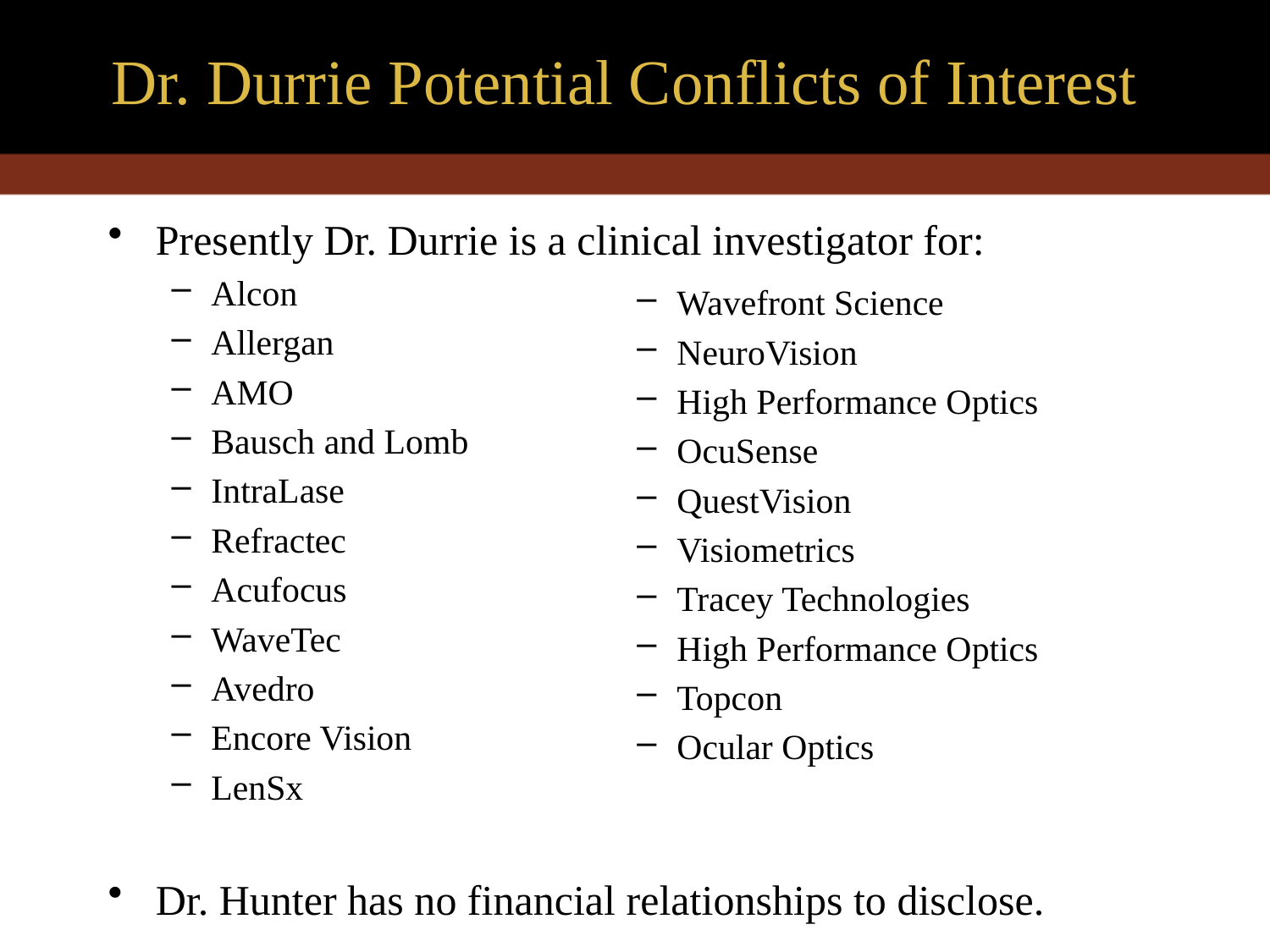

# Dr. Durrie Potential Conflicts of Interest
Presently Dr. Durrie is a clinical investigator for:
Alcon
Allergan
AMO
Bausch and Lomb
IntraLase
Refractec
Acufocus
WaveTec
Avedro
Encore Vision
LenSx

Dr. Hunter has no financial relationships to disclose.
Wavefront Science
NeuroVision
High Performance Optics
OcuSense
QuestVision
Visiometrics
Tracey Technologies
High Performance Optics
Topcon
Ocular Optics